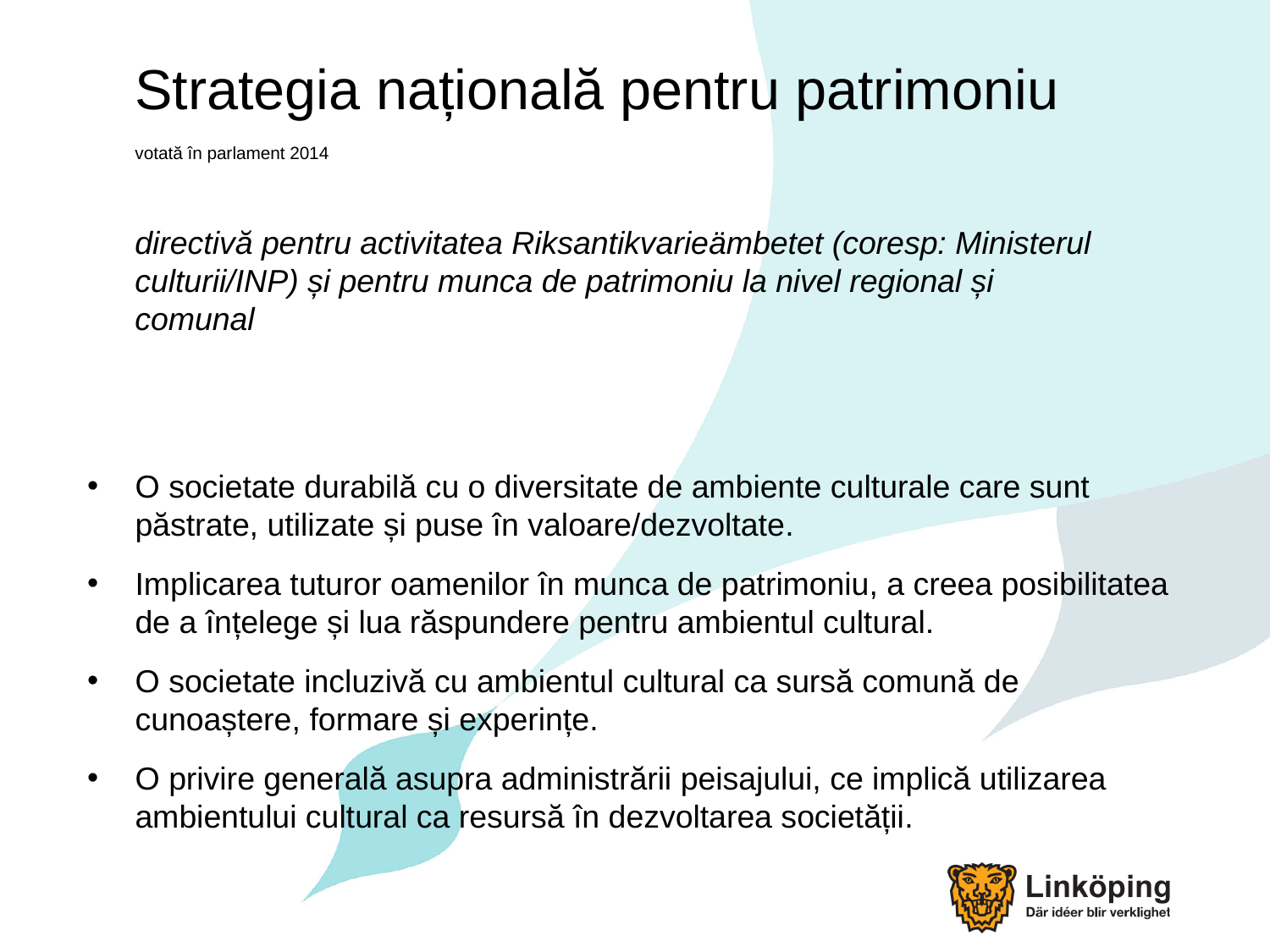

# Strategia națională pentru patrimoniu votată în parlament 2014 directivă pentru activitatea Riksantikvarieämbetet (coresp: Ministerul culturii/INP) și pentru munca de patrimoniu la nivel regional și comunal
O societate durabilă cu o diversitate de ambiente culturale care sunt păstrate, utilizate și puse în valoare/dezvoltate.
Implicarea tuturor oamenilor în munca de patrimoniu, a creea posibilitatea de a înțelege și lua răspundere pentru ambientul cultural.
O societate incluzivă cu ambientul cultural ca sursă comună de cunoaștere, formare și experințe.
O privire generală asupra administrării peisajului, ce implică utilizarea ambientului cultural ca resursă în dezvoltarea societății.